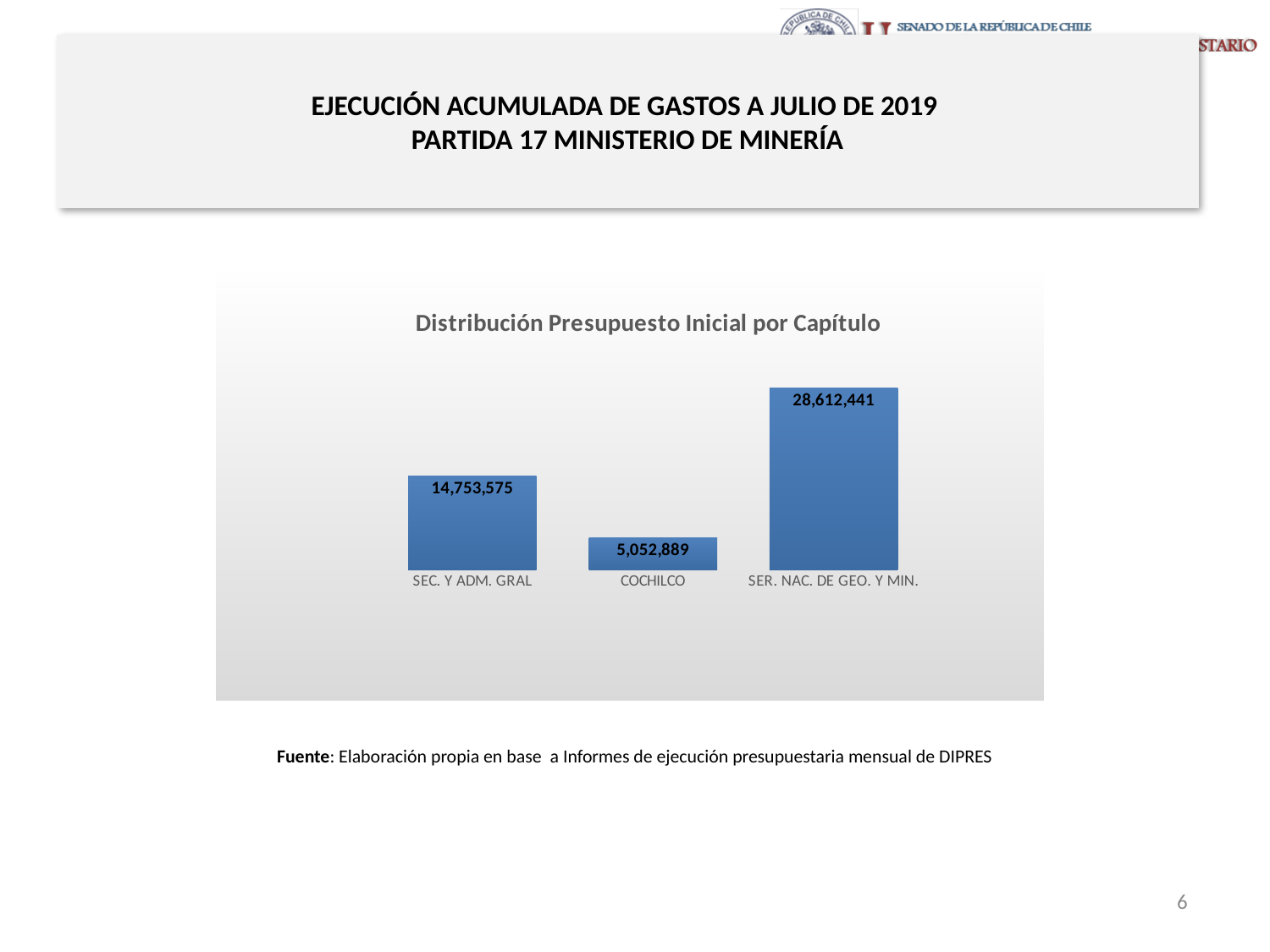

# EJECUCIÓN ACUMULADA DE GASTOS A JULIO DE 2019 PARTIDA 17 MINISTERIO DE MINERÍA

### Chart: Distribución Presupuesto Inicial por Capítulo

| Category | Presupuesto Inicial |
|---|---|
| SEC. Y ADM. GRAL | 14753575.0 |
| COCHILCO | 5052889.0 |
| SER. NAC. DE GEO. Y MIN. | 28612441.0 |
Fuente: Elaboración propia en base  a Informes de ejecución presupuestaria mensual de DIPRES
6